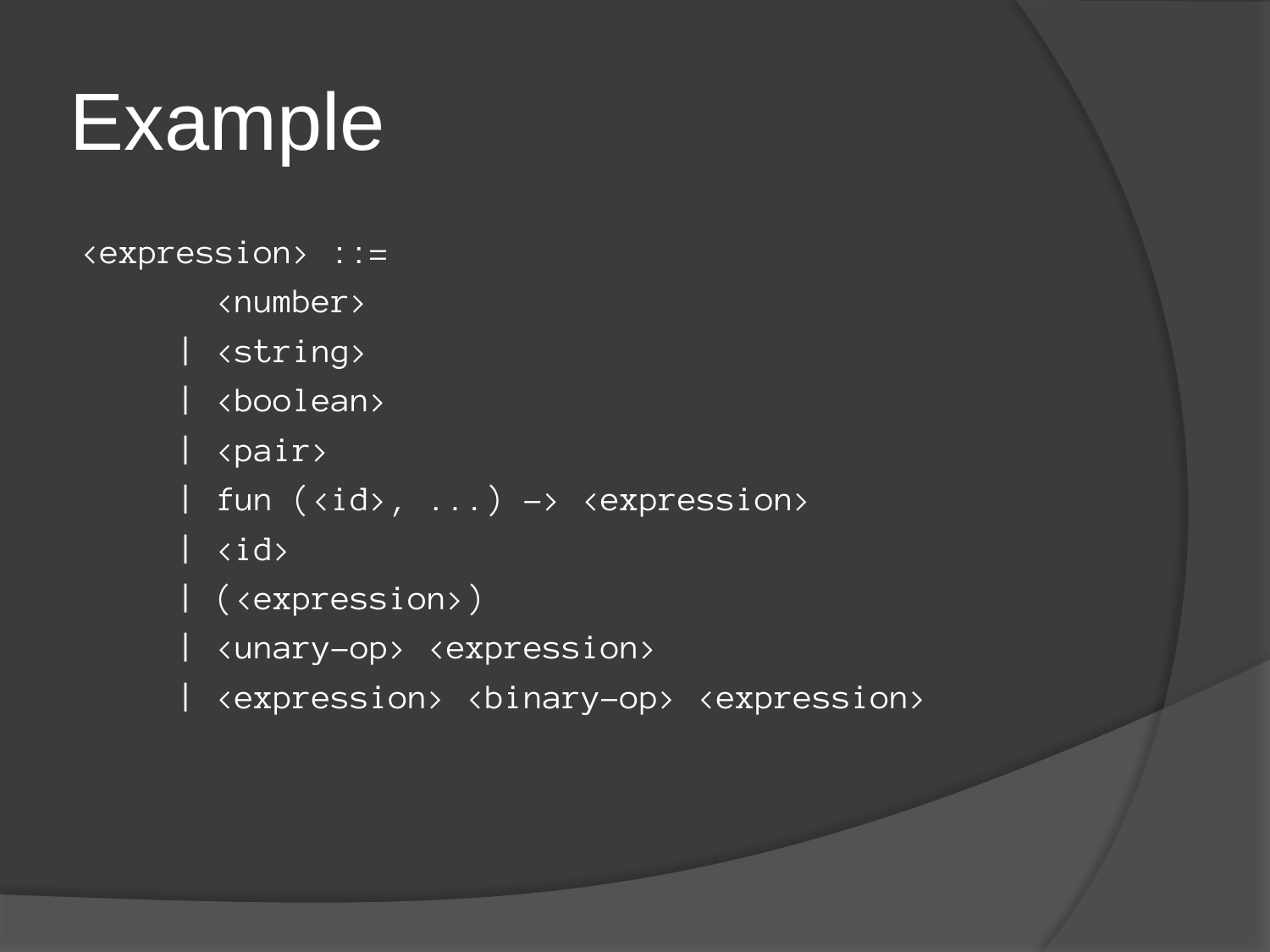

# Example
<expression> ::=
       <number>
     | <string>
     | <boolean>
     | <pair>
     | fun (<id>, ...) -> <expression>
     | <id>
     | (<expression>)
     | <unary-op> <expression>
     | <expression> <binary-op> <expression>